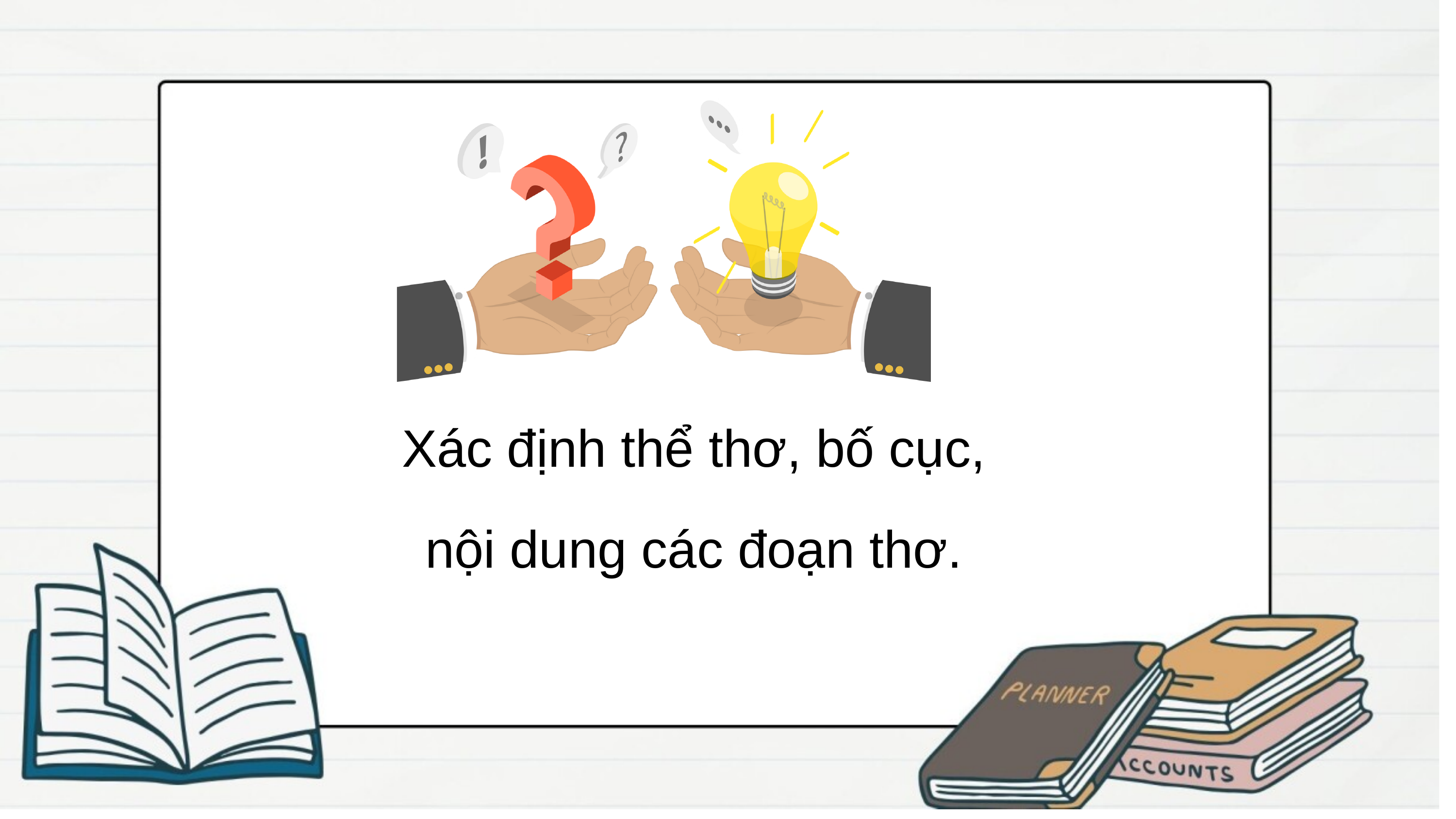

Xác định thể thơ, bố cục,
nội dung các đoạn thơ.